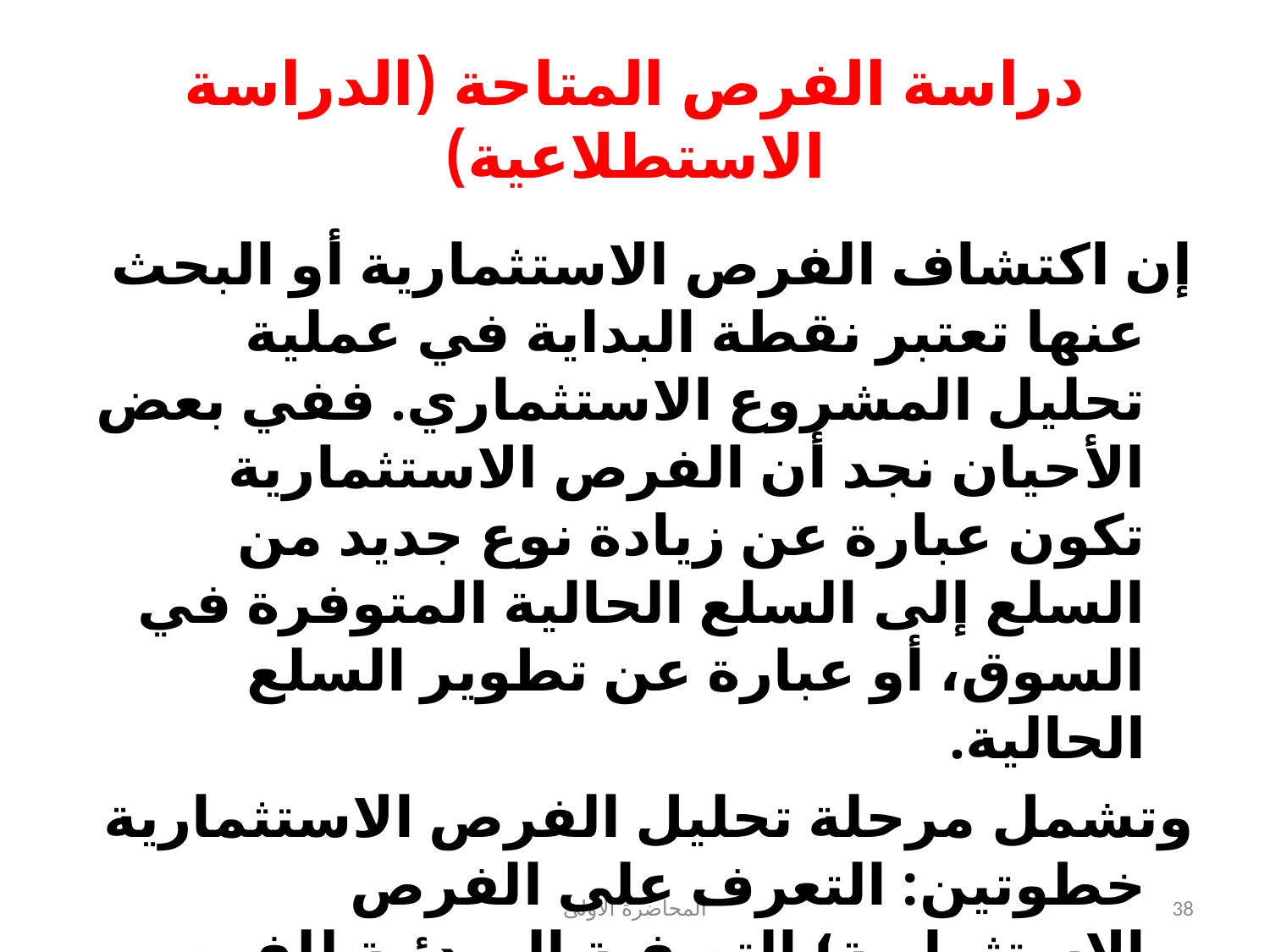

# دراسة الفرص المتاحة (الدراسة الاستطلاعية)
إن اكتشاف الفرص الاستثمارية أو البحث عنها تعتبر نقطة البداية في عملية تحليل المشروع الاستثماري. ففي بعض الأحيان نجد أن الفرص الاستثمارية تكون عبارة عن زيادة نوع جديد من السلع إلى السلع الحالية المتوفرة في السوق، أو عبارة عن تطوير السلع الحالية.
وتشمل مرحلة تحليل الفرص الاستثمارية خطوتين: التعرف على الفرص الاستثمارية؛ التصفية المبدئية للفرص الاستثمارية .
المحاضرة الأولى
38